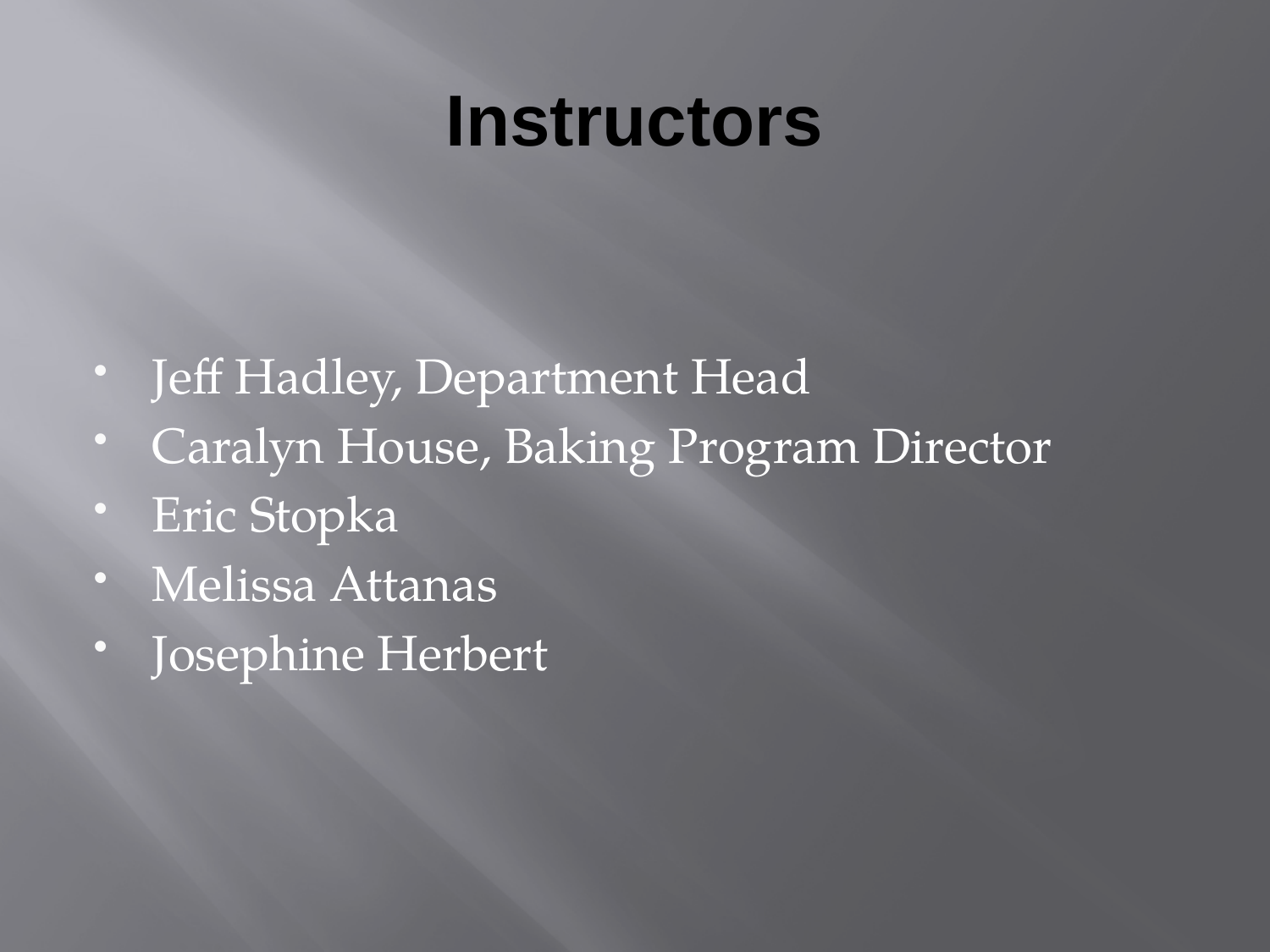

# Instructors
Jeff Hadley, Department Head
Caralyn House, Baking Program Director
Eric Stopka
Melissa Attanas
Josephine Herbert